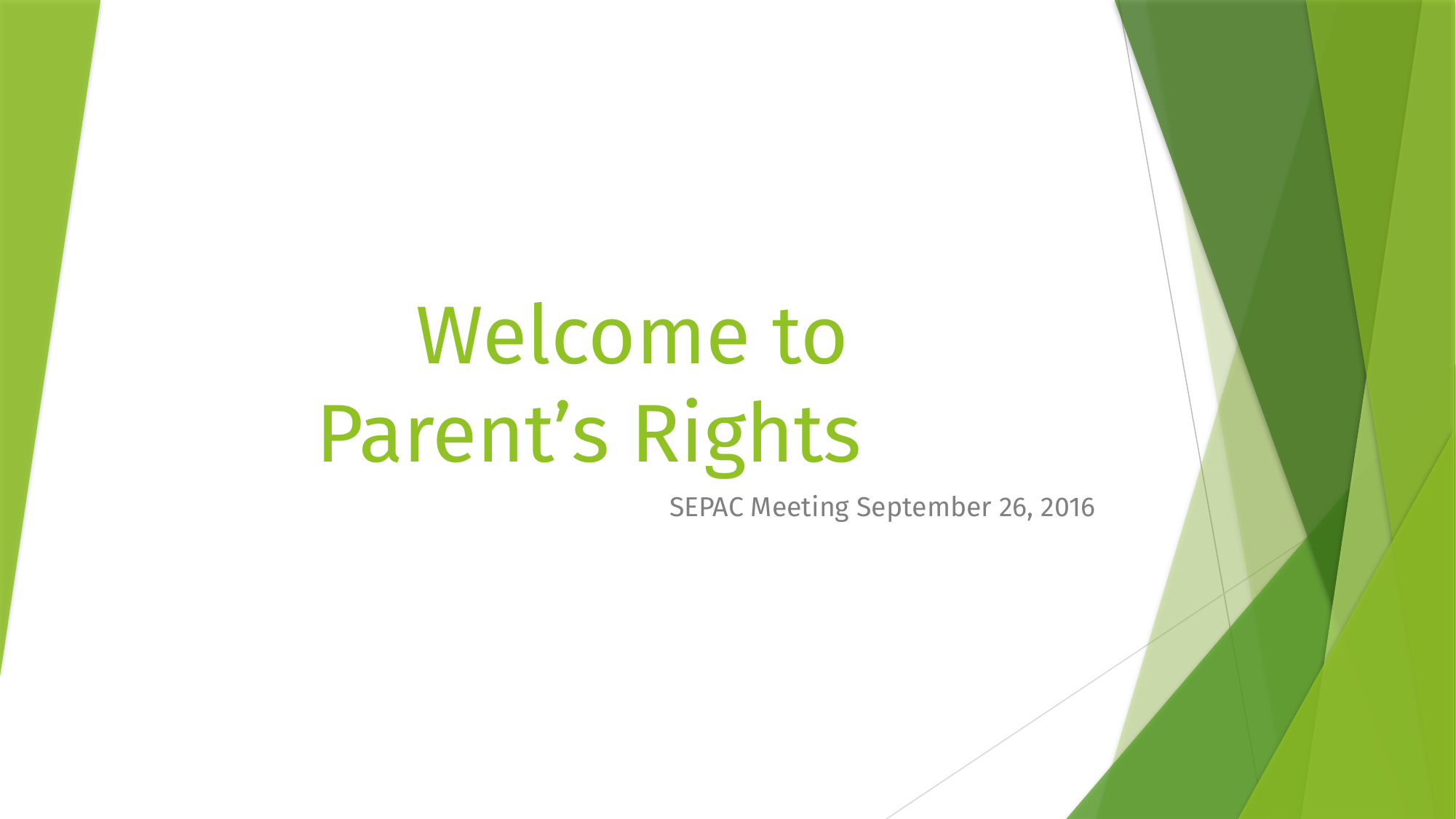

# Welcome to Parent’s Rights
SEPAC Meeting September 26, 2016